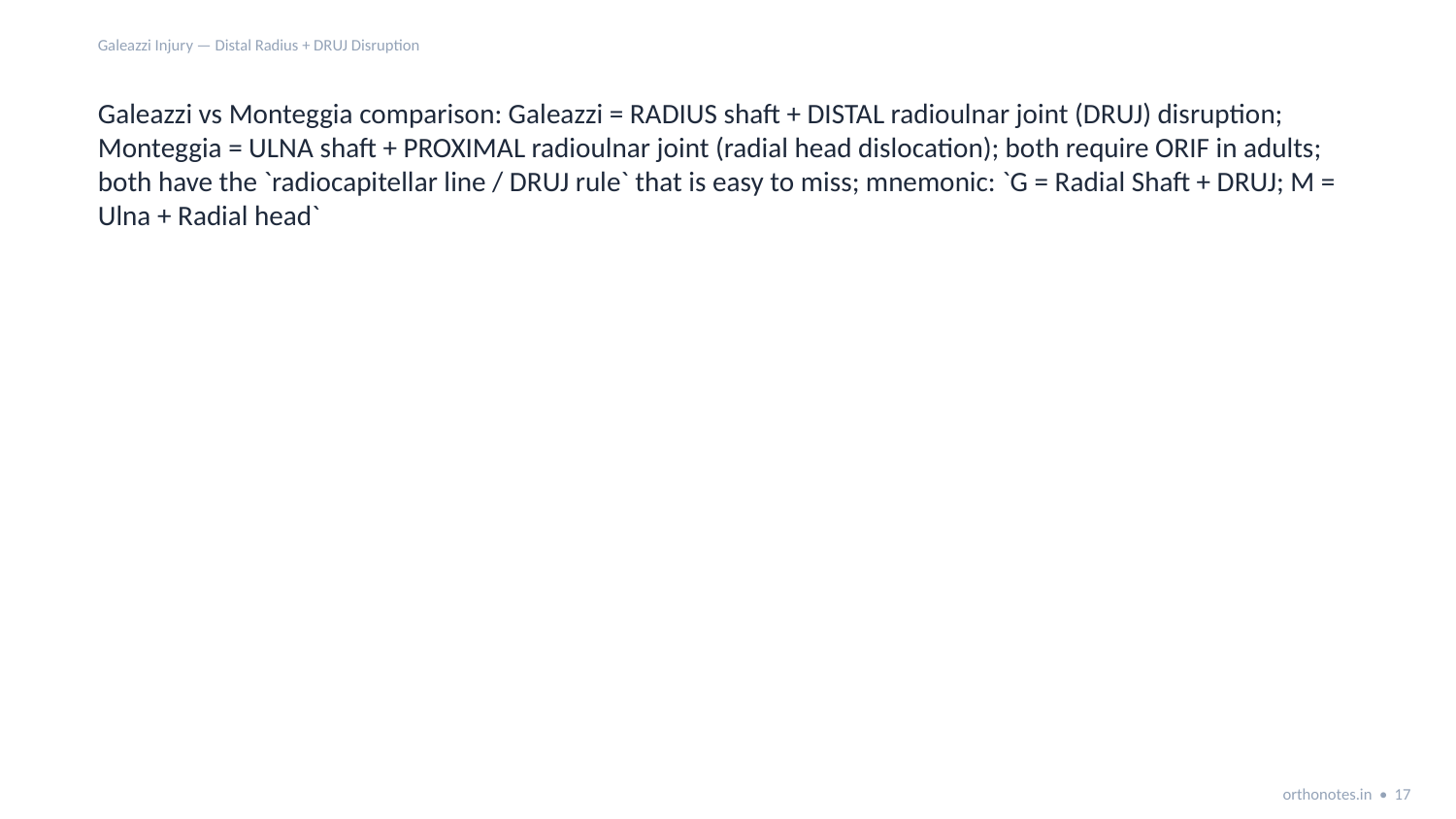

Galeazzi Injury — Distal Radius + DRUJ Disruption
Galeazzi vs Monteggia comparison: Galeazzi = RADIUS shaft + DISTAL radioulnar joint (DRUJ) disruption; Monteggia = ULNA shaft + PROXIMAL radioulnar joint (radial head dislocation); both require ORIF in adults; both have the `radiocapitellar line / DRUJ rule` that is easy to miss; mnemonic: `G = Radial Shaft + DRUJ; M = Ulna + Radial head`
orthonotes.in  •  17